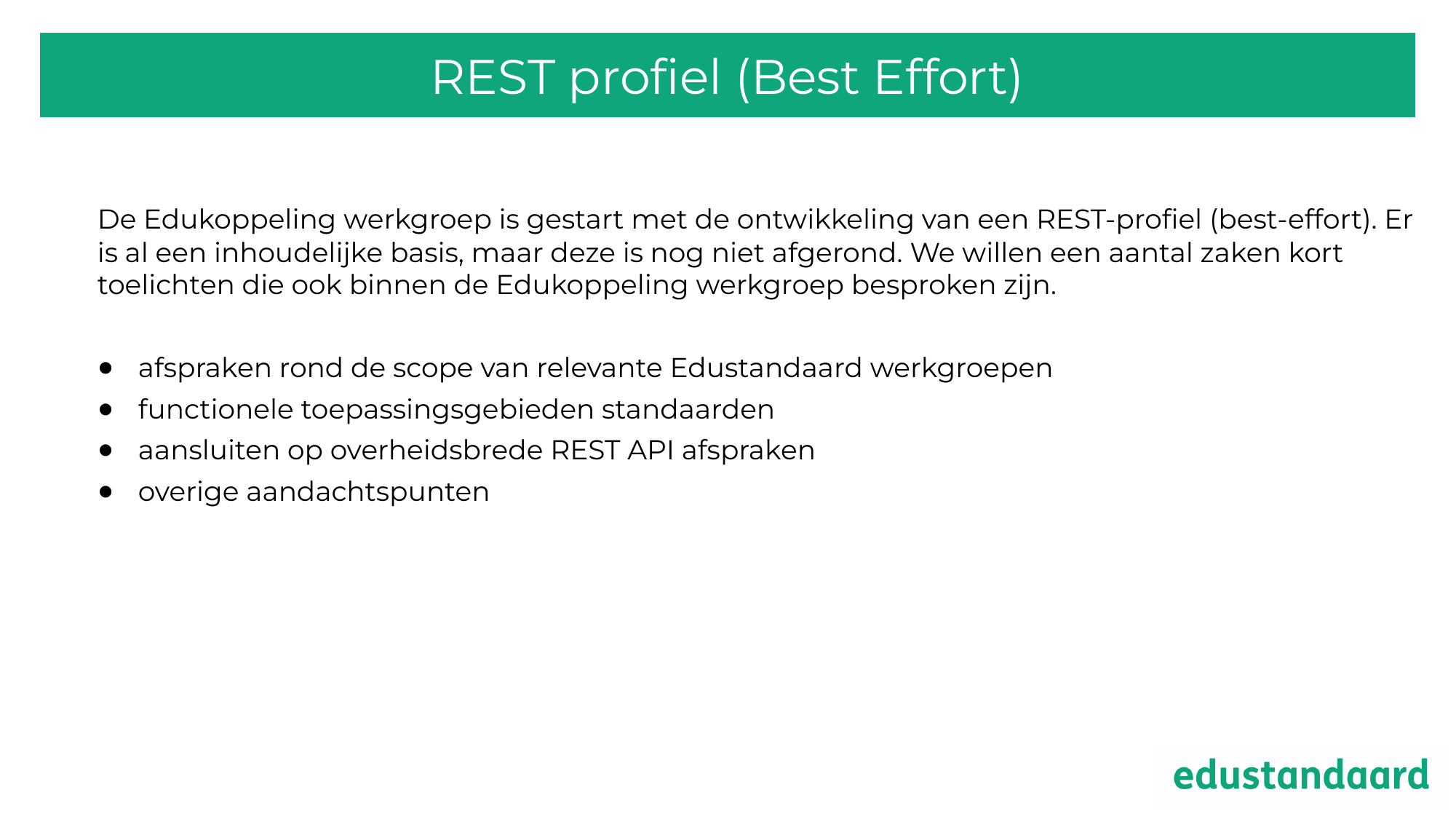

# REST profiel (Best Effort)
De Edukoppeling werkgroep is gestart met de ontwikkeling van een REST-profiel (best-effort). Er is al een inhoudelijke basis, maar deze is nog niet afgerond. We willen een aantal zaken kort toelichten die ook binnen de Edukoppeling werkgroep besproken zijn.

afspraken rond de scope van relevante Edustandaard werkgroepen
functionele toepassingsgebieden standaarden
aansluiten op overheidsbrede REST API afspraken
overige aandachtspunten